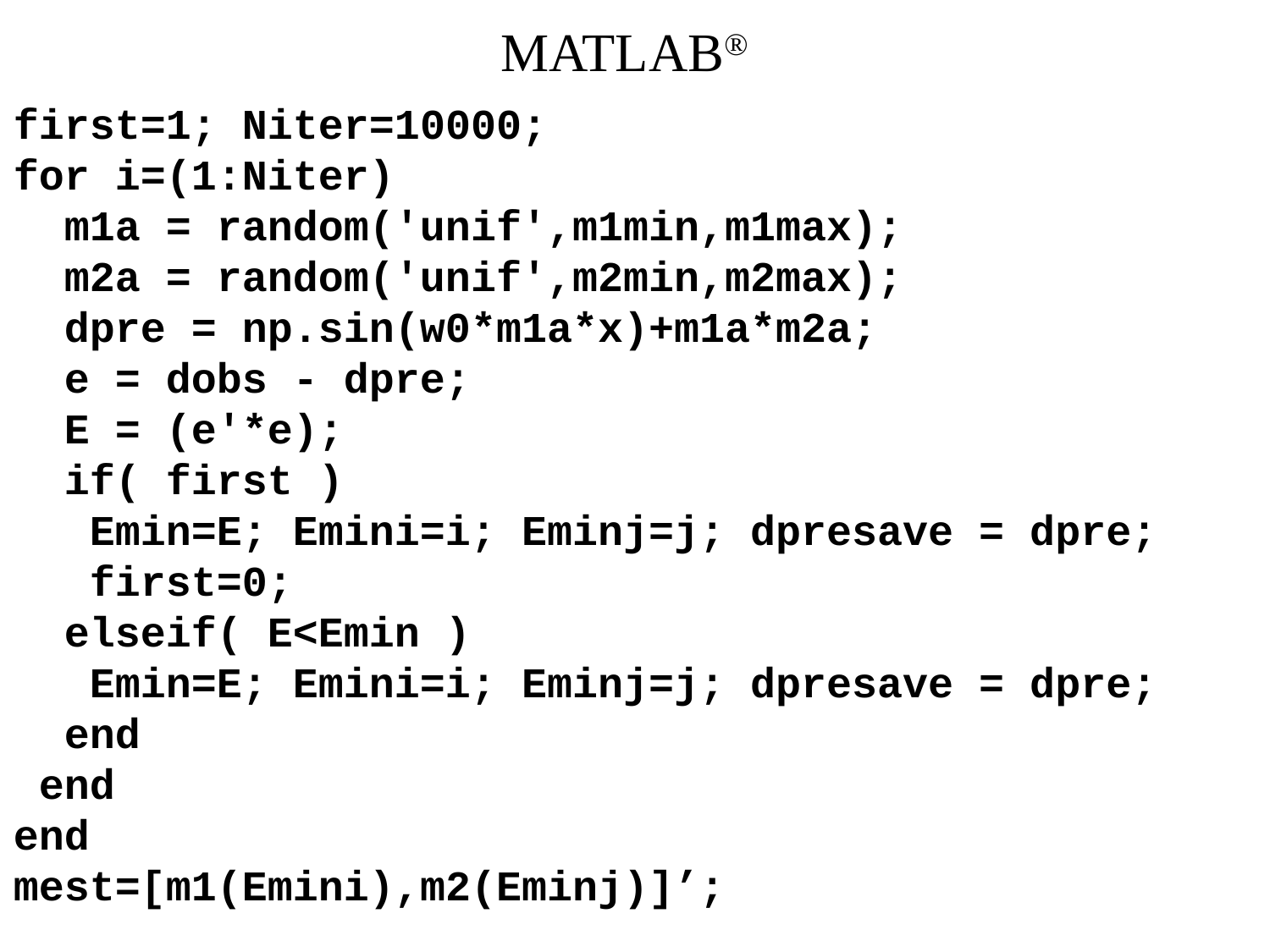

# MATLAB®
first=1; Niter=10000;
for i=(1:Niter)
  m1a = random('unif',m1min,m1max);
  m2a = random('unif',m2min,m2max);
  dpre = np.sin(w0*m1a*x)+m1a*m2a;
  e = dobs - dpre;
  E = (e'*e);
  if( first )
   Emin=E; Emini=i; Eminj=j; dpresave = dpre;
   first=0;
  elseif( E<Emin )
   Emin=E; Emini=i; Eminj=j; dpresave = dpre;
  end
 end
end
mest=[m1(Emini),m2(Eminj)]’;